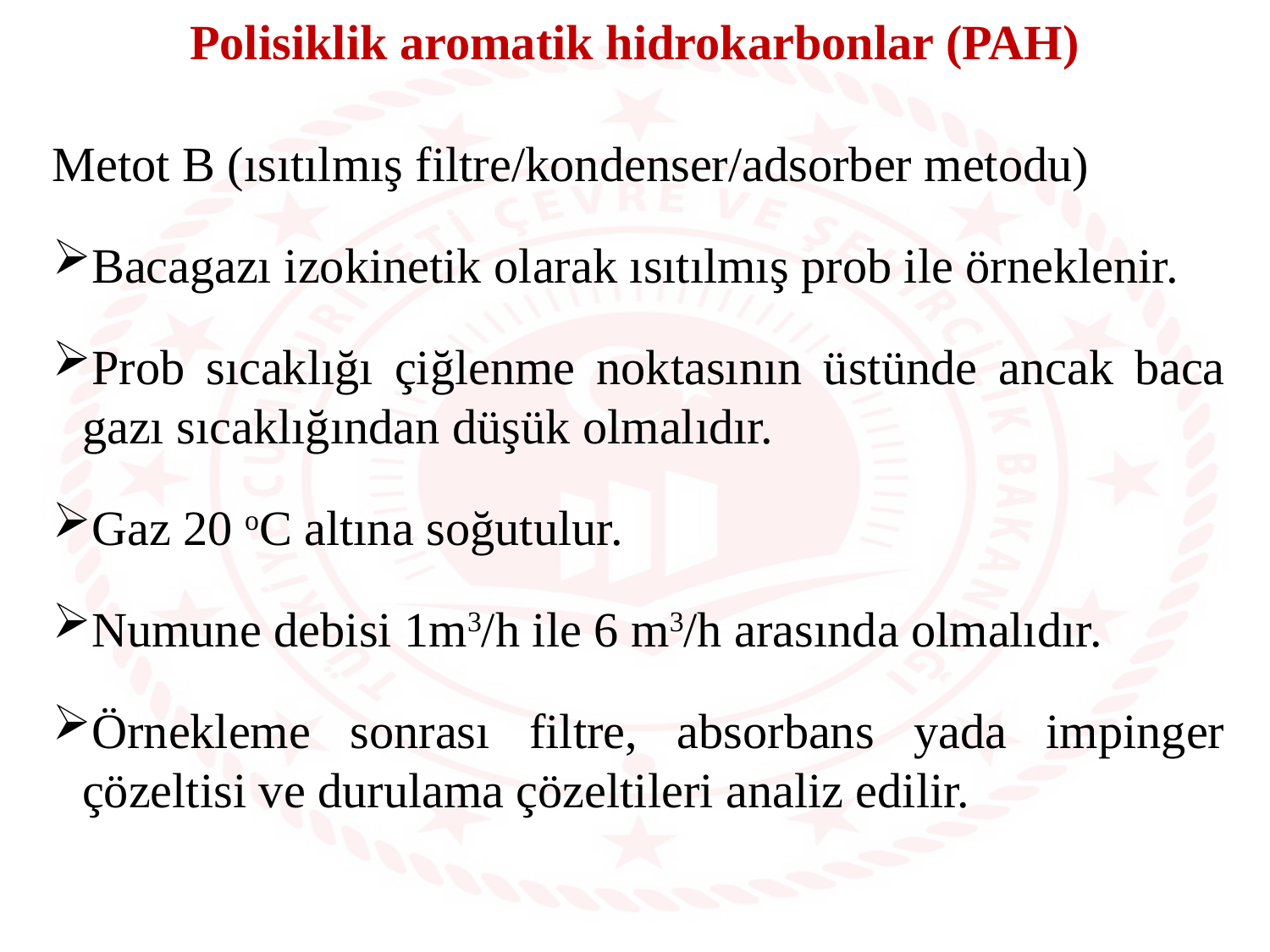

Polisiklik aromatik hidrokarbonlar (PAH)
Metot B (ısıtılmış filtre/kondenser/adsorber metodu)
Bacagazı izokinetik olarak ısıtılmış prob ile örneklenir.
Prob sıcaklığı çiğlenme noktasının üstünde ancak baca gazı sıcaklığından düşük olmalıdır.
Gaz 20 oC altına soğutulur.
Numune debisi 1m3/h ile 6 m3/h arasında olmalıdır.
Örnekleme sonrası filtre, absorbans yada impinger çözeltisi ve durulama çözeltileri analiz edilir.